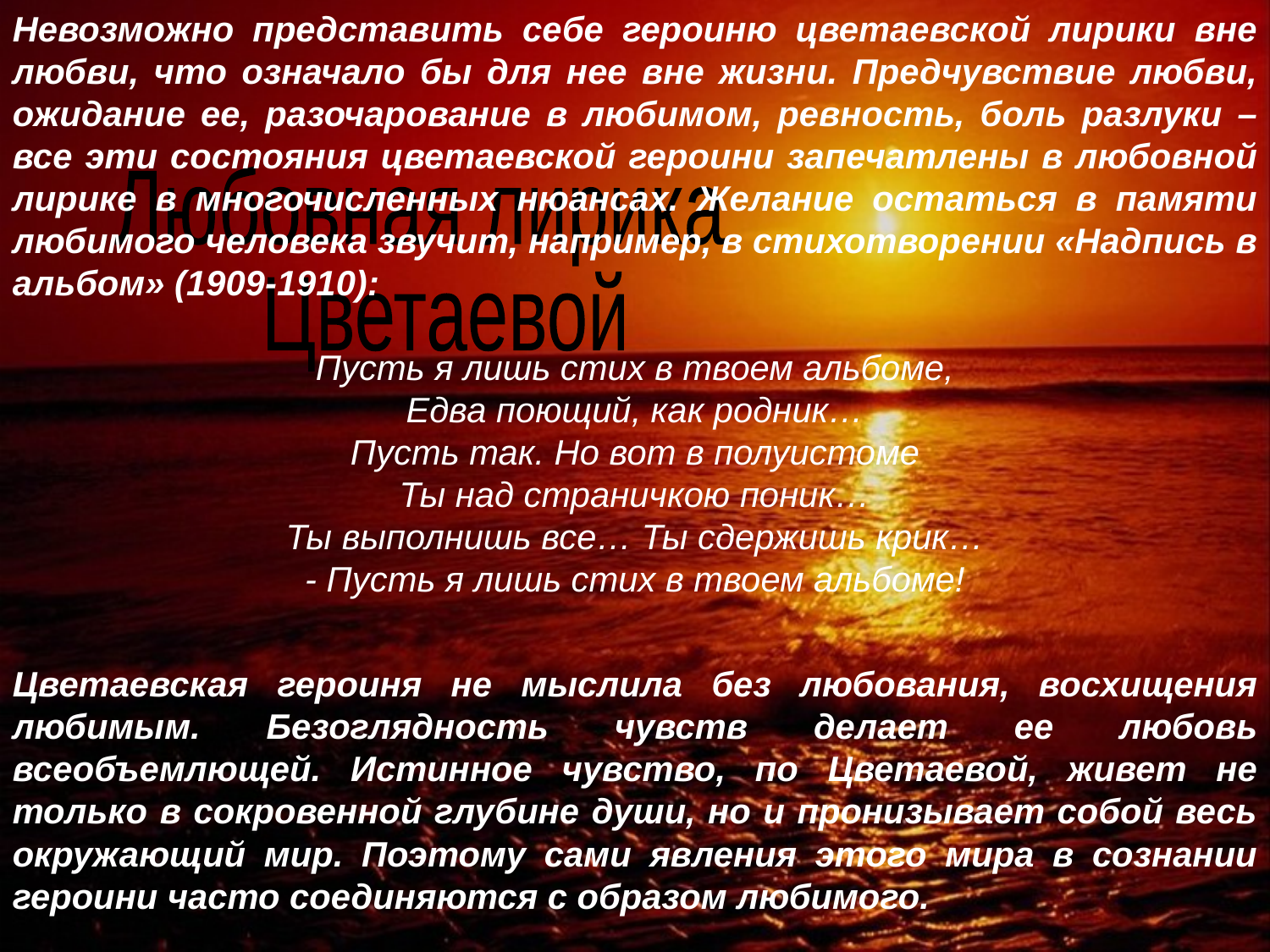

Невозможно представить себе героиню цветаевской лирики вне любви, что означало бы для нее вне жизни. Предчувствие любви, ожидание ее, разочарование в любимом, ревность, боль разлуки – все эти состояния цветаевской героини запечатлены в любовной лирике в многочисленных нюансах. Желание остаться в памяти любимого человека звучит, например, в стихотворении «Надпись в альбом» (1909-1910):

Пусть я лишь стих в твоем альбоме,
Едва поющий, как родник…
Пусть так. Но вот в полуистоме
Ты над страничкою поник…
Ты выполнишь все… Ты сдержишь крик…
- Пусть я лишь стих в твоем альбоме!

Любовная лирика
 Цветаевой
Цветаевская героиня не мыслила без любования, восхищения любимым. Безоглядность чувств делает ее любовь всеобъемлющей. Истинное чувство, по Цветаевой, живет не только в сокровенной глубине души, но и пронизывает собой весь окружающий мир. Поэтому сами явления этого мира в сознании героини часто соединяются с образом любимого.